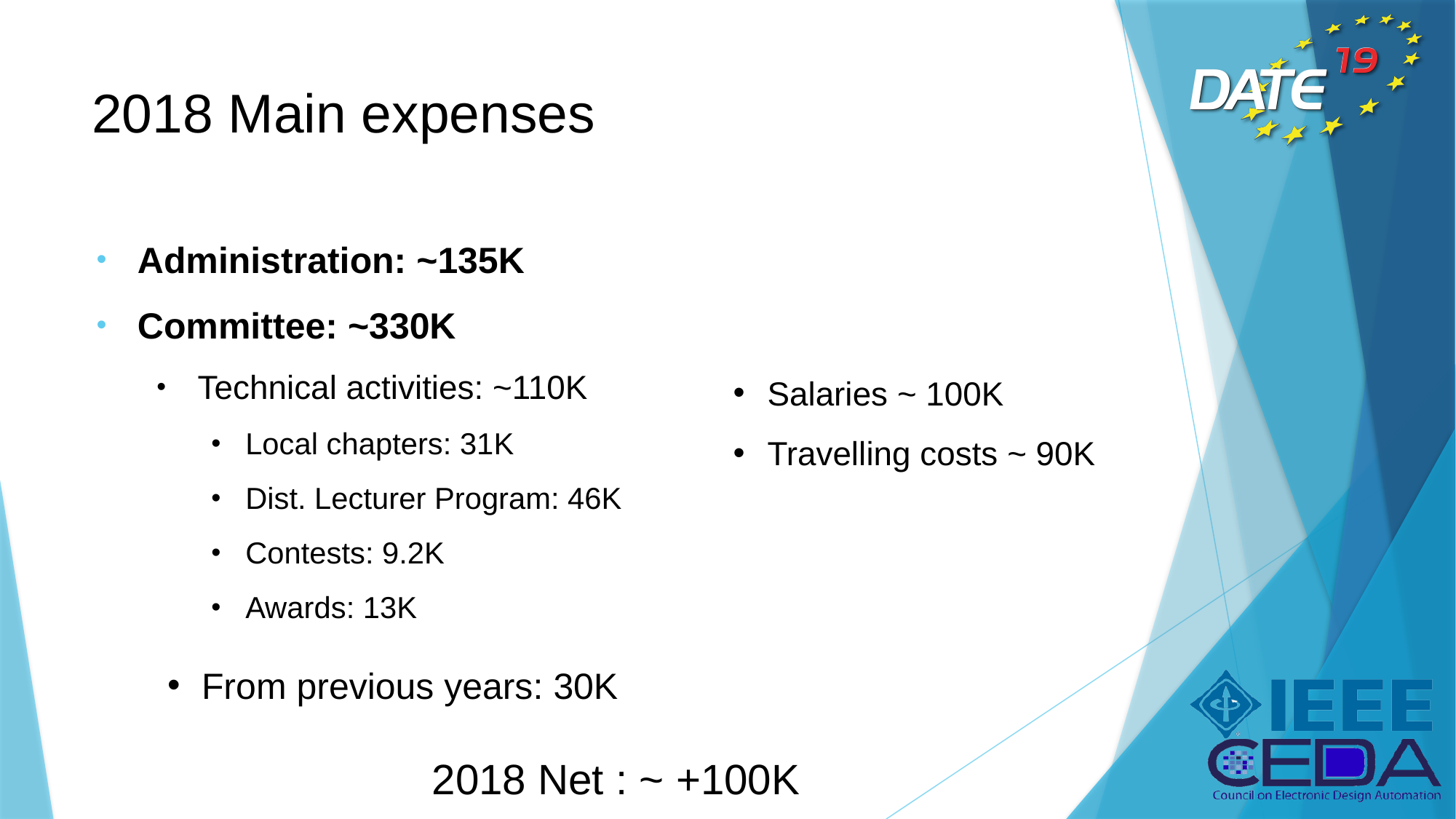

# 2018 Main expenses
Administration: ~135K
Committee: ~330K

Technical activities: ~110K
Local chapters: 31K
Dist. Lecturer Program: 46K
Contests: 9.2K
Awards: 13K

Salaries ~ 100K
Travelling costs ~ 90K

From previous years: 30K
2018 Net : ~ +100K